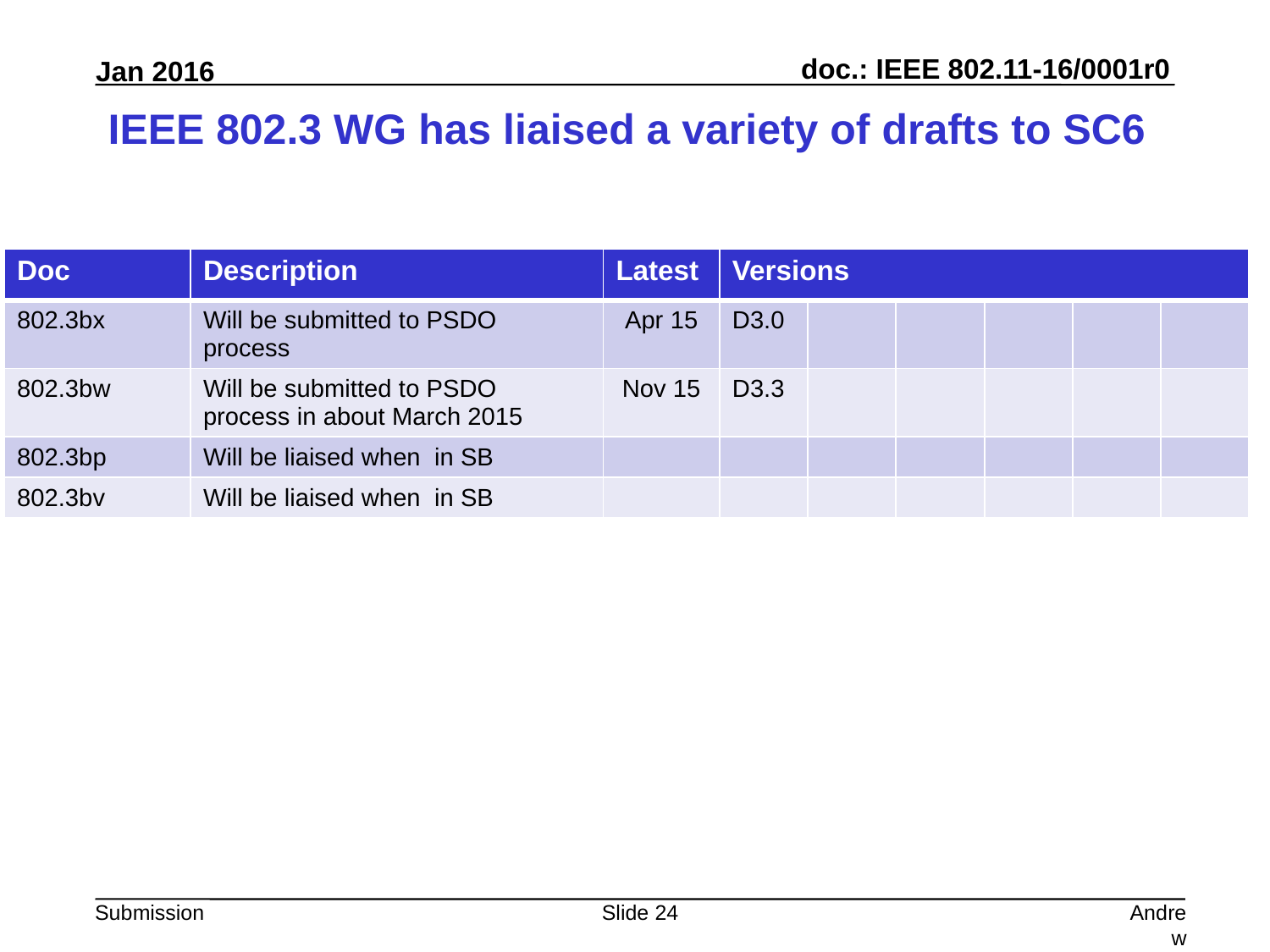

# IEEE 802.3 WG has liaised a variety of drafts to SC6
| Doc | Description | Latest | Versions |  |  |  |  |  |
| --- | --- | --- | --- | --- | --- | --- | --- | --- |
| 802.3bx | Will be submitted to PSDO process | Apr 15 | D3.0 |  |  |  |  |  |
| 802.3bw | Will be submitted to PSDO process in about March 2015 | Nov 15 | D3.3 |  |  |  |  |  |
| 802.3bp | Will be liaised when in SB |  |  |  |  |  |  |  |
| 802.3bv | Will be liaised when in SB |  |  |  |  |  |  |  |
Slide 24
Andrew Myles, Cisco